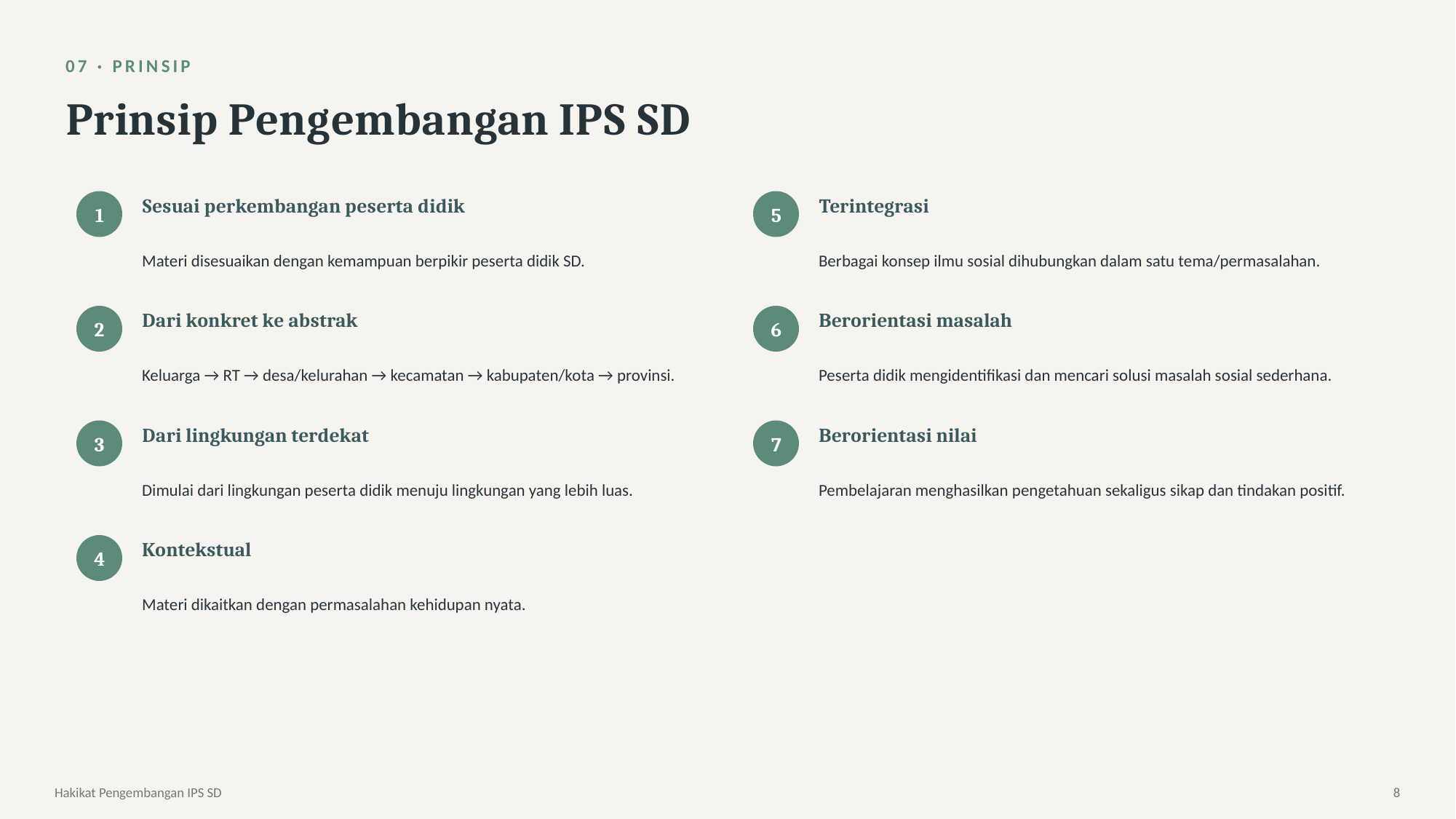

07 · PRINSIP
Prinsip Pengembangan IPS SD
Sesuai perkembangan peserta didik
Terintegrasi

1

5
Materi disesuaikan dengan kemampuan berpikir peserta didik SD.
Berbagai konsep ilmu sosial dihubungkan dalam satu tema/permasalahan.
Dari konkret ke abstrak
Berorientasi masalah

2

6
Keluarga → RT → desa/kelurahan → kecamatan → kabupaten/kota → provinsi.
Peserta didik mengidentifikasi dan mencari solusi masalah sosial sederhana.
Dari lingkungan terdekat
Berorientasi nilai

3

7
Dimulai dari lingkungan peserta didik menuju lingkungan yang lebih luas.
Pembelajaran menghasilkan pengetahuan sekaligus sikap dan tindakan positif.
Kontekstual

4
Materi dikaitkan dengan permasalahan kehidupan nyata.
Hakikat Pengembangan IPS SD
8